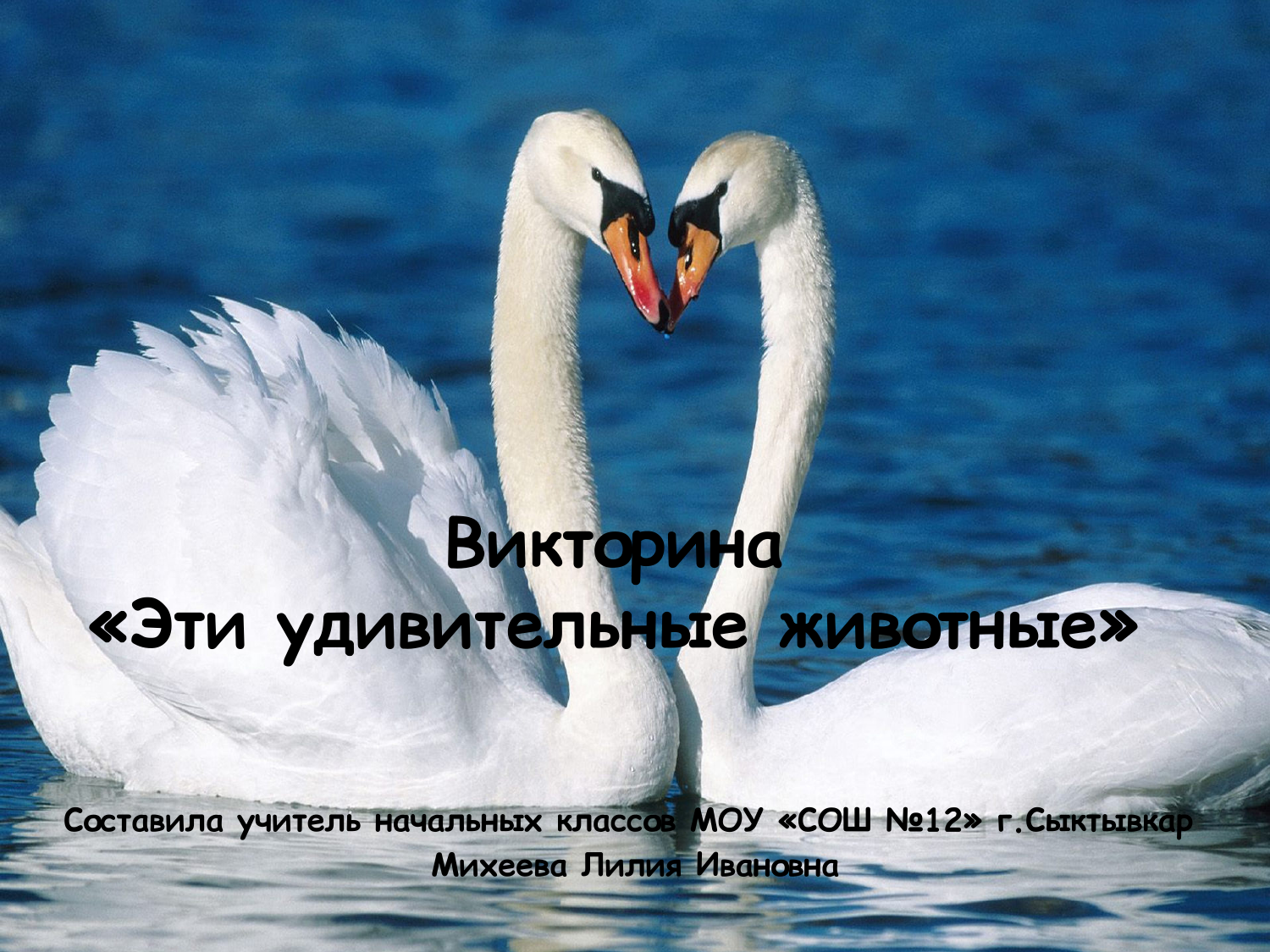

# Викторина «Эти удивительные животные»
Составила учитель начальных классов МОУ «СОШ №12» г.Сыктывкар
Михеева Лилия Ивановна